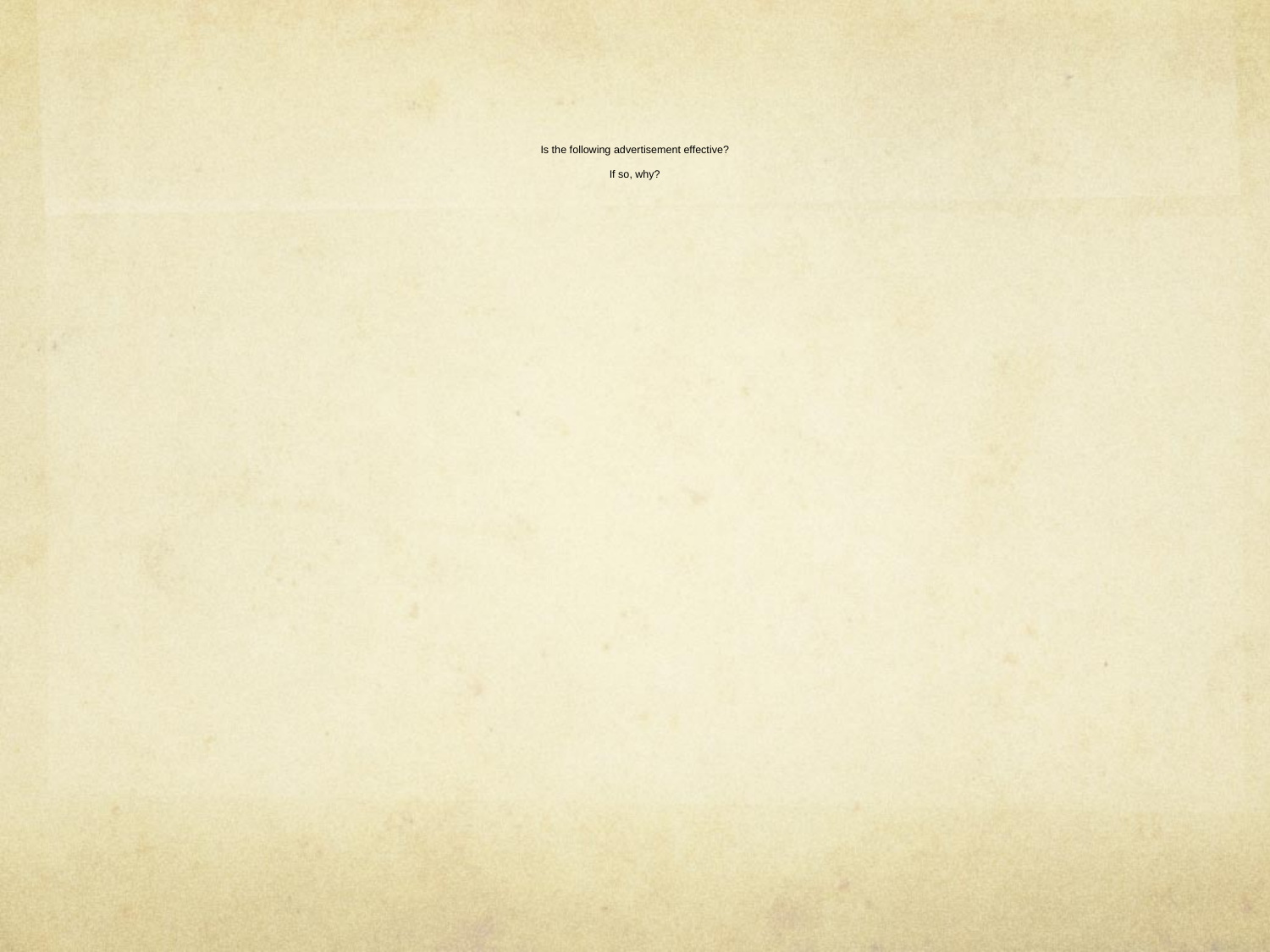

# Is the following advertisement effective? If so, why?